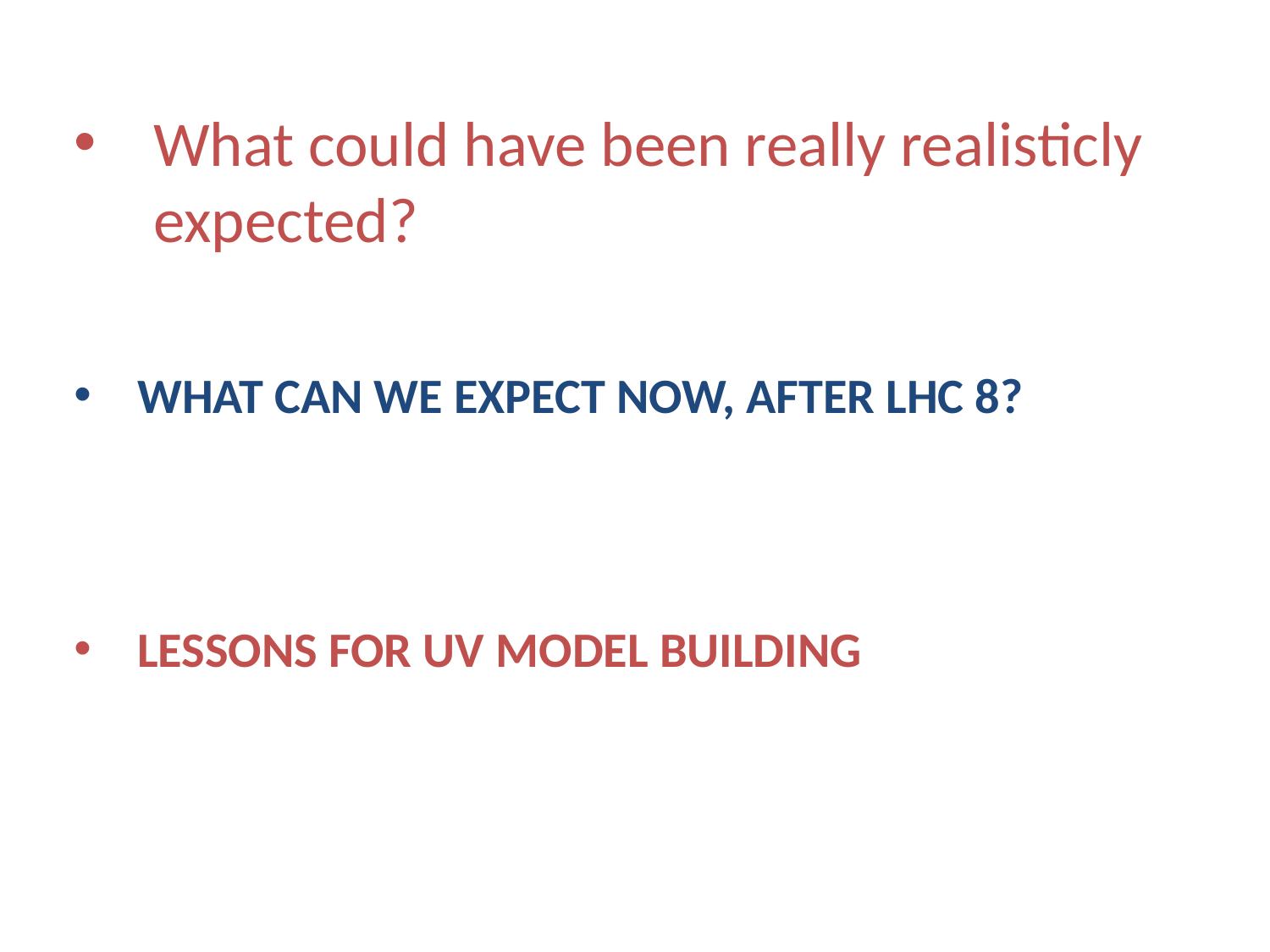

What could have been really realisticly expected?

WHAT CAN WE EXPECT NOW, AFTER LHC 8?
LESSONS FOR UV MODEL BUILDING